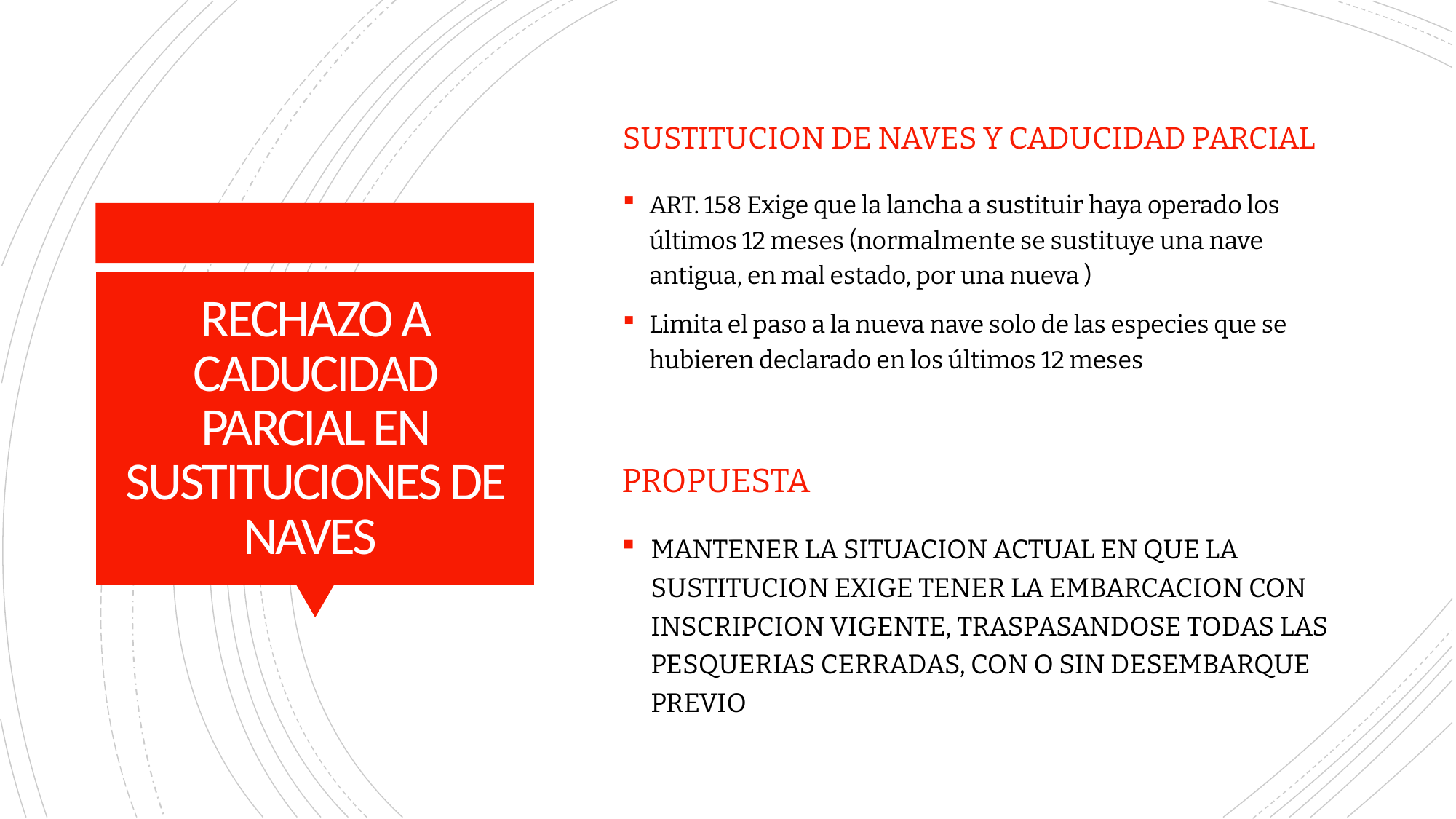

SUSTITUCION DE NAVES Y CADUCIDAD PARCIAL
ART. 158 Exige que la lancha a sustituir haya operado los últimos 12 meses (normalmente se sustituye una nave antigua, en mal estado, por una nueva )
Limita el paso a la nueva nave solo de las especies que se hubieren declarado en los últimos 12 meses
# RECHAZO A CADUCIDAD PARCIAL EN SUSTITUCIONES DE NAVES
propuesta
MANTENER LA SITUACION ACTUAL EN QUE LA SUSTITUCION EXIGE TENER LA EMBARCACION CON INSCRIPCION VIGENTE, TRASPASANDOSE TODAS LAS PESQUERIAS CERRADAS, CON O SIN DESEMBARQUE PREVIO